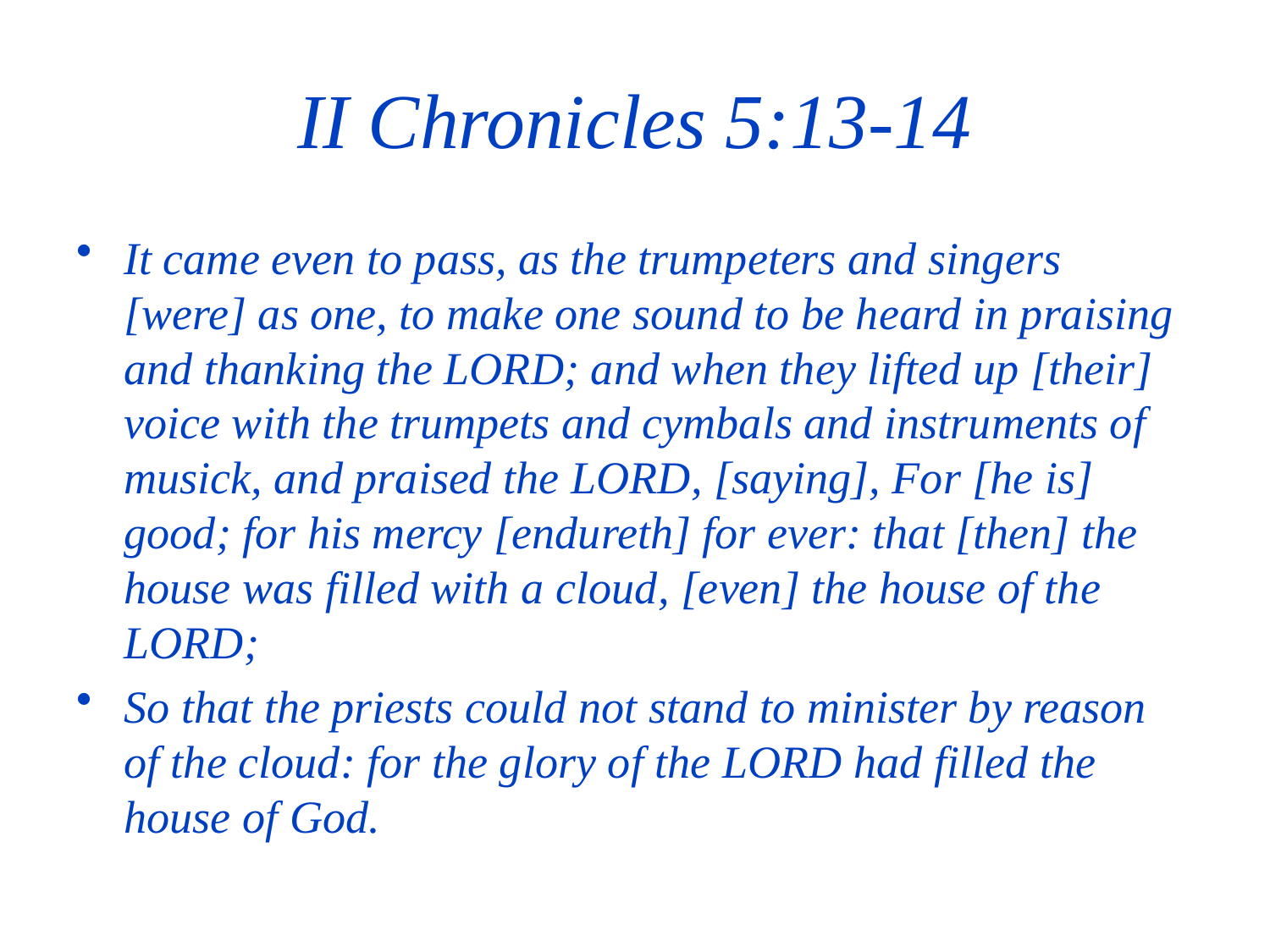

# II Chronicles 5:13-14
It came even to pass, as the trumpeters and singers [were] as one, to make one sound to be heard in praising and thanking the LORD; and when they lifted up [their] voice with the trumpets and cymbals and instruments of musick, and praised the LORD, [saying], For [he is] good; for his mercy [endureth] for ever: that [then] the house was filled with a cloud, [even] the house of the LORD;
So that the priests could not stand to minister by reason of the cloud: for the glory of the LORD had filled the house of God.